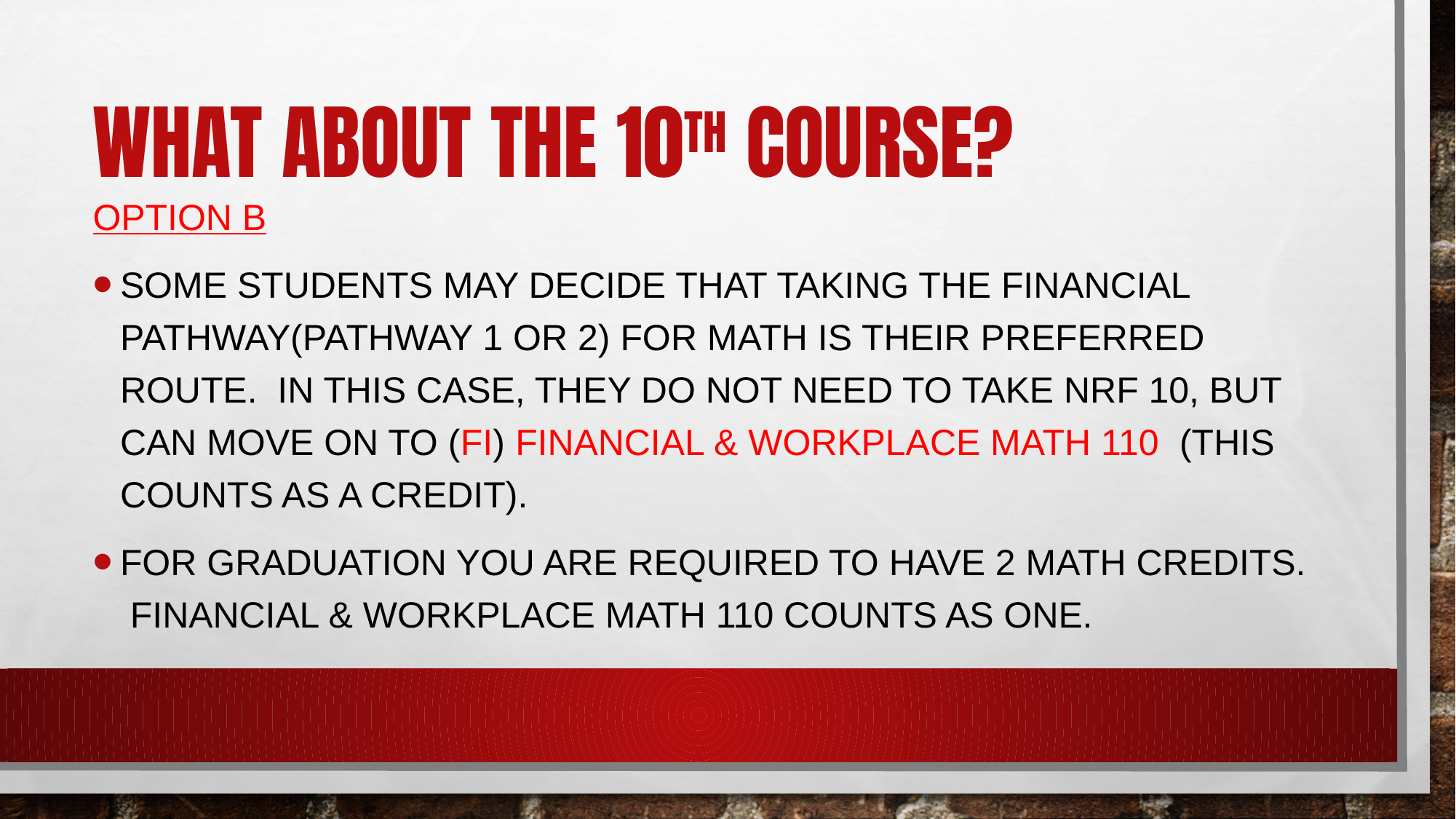

# What about the 10th course?
OPTION B
Some Students may Decide that taking the Financial Pathway(Pathway 1 or 2) for math is their preferred route.  In this case, they do not need to take NRF 10, but can move on to (FI) Financial & WOrkplAce Math 110  (this counts as a credit).
FOR GRADUATION YOU ARE REQUIRED to have 2 math credits.  Financial & Workplace Math 110 counts as one.